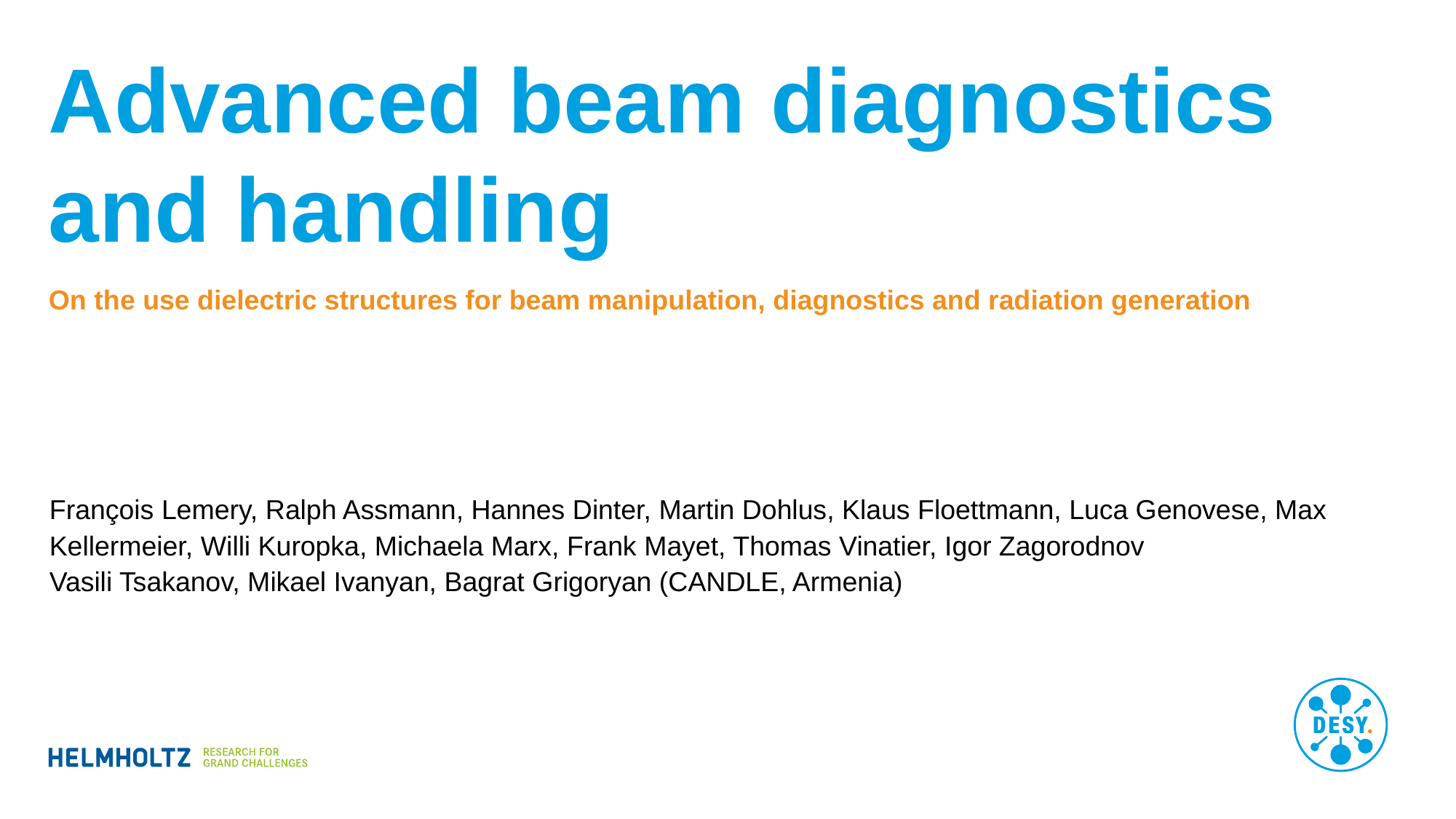

# Advanced beam diagnostics and handling
On the use dielectric structures for beam manipulation, diagnostics and radiation generation
François Lemery, Ralph Assmann, Hannes Dinter, Martin Dohlus, Klaus Floettmann, Luca Genovese, Max Kellermeier, Willi Kuropka, Michaela Marx, Frank Mayet, Thomas Vinatier, Igor Zagorodnov
Vasili Tsakanov, Mikael Ivanyan, Bagrat Grigoryan (CANDLE, Armenia)